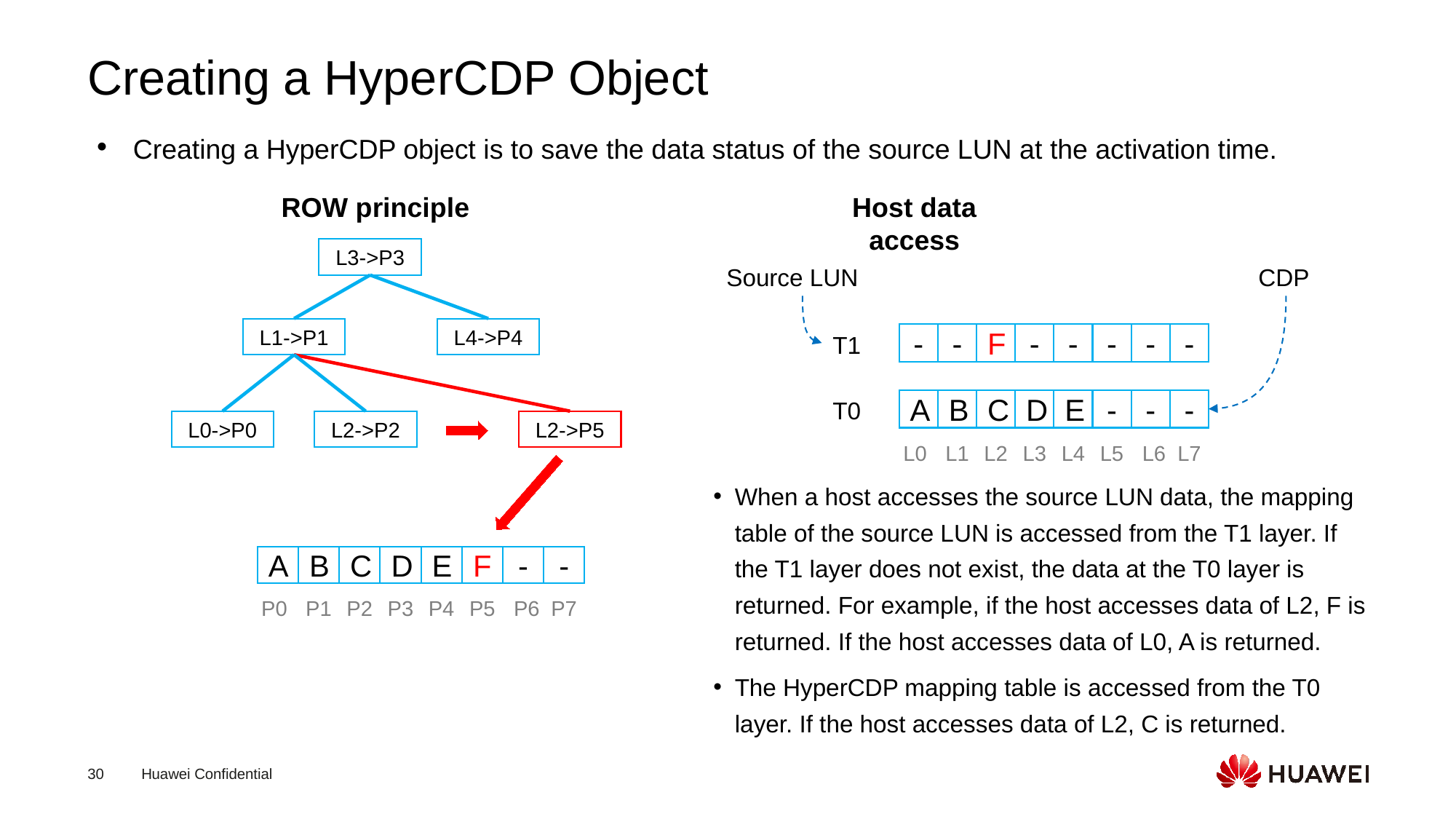

# Creating a HyperCDP Object
Creating a HyperCDP object is to save the data status of the source LUN at the activation time.
ROW principle
Host data access
L3->P3
L1->P1
L4->P4
L0->P0
L2->P2
L2->P5

A
B
C
D
E
F
-
-
P0
P1
P2
P3
P4
P5
P6
P7
Source LUN
CDP
T1
-
-
F
-
-
-
-
-
T0
A
B
C
D
E
-
-
-
L0
L1
L2
L3
L4
L5
L6
L7
When a host accesses the source LUN data, the mapping table of the source LUN is accessed from the T1 layer. If the T1 layer does not exist, the data at the T0 layer is returned. For example, if the host accesses data of L2, F is returned. If the host accesses data of L0, A is returned.
The HyperCDP mapping table is accessed from the T0 layer. If the host accesses data of L2, C is returned.